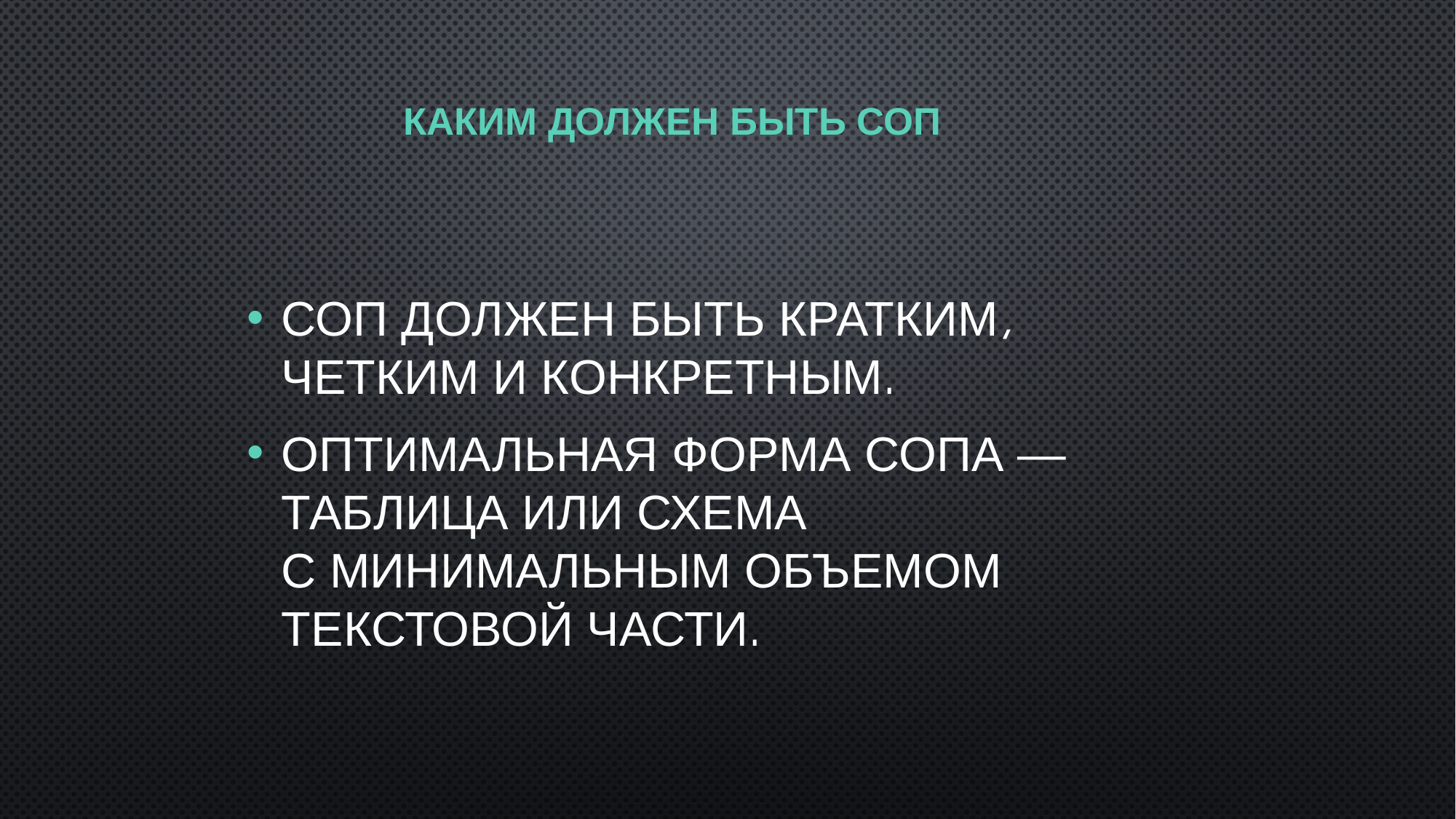

# Каким должен быть СОП
СОП должен быть кратким, четким и конкретным.
Оптимальная форма СОПа — таблица или схема с минимальным объемом текстовой части.